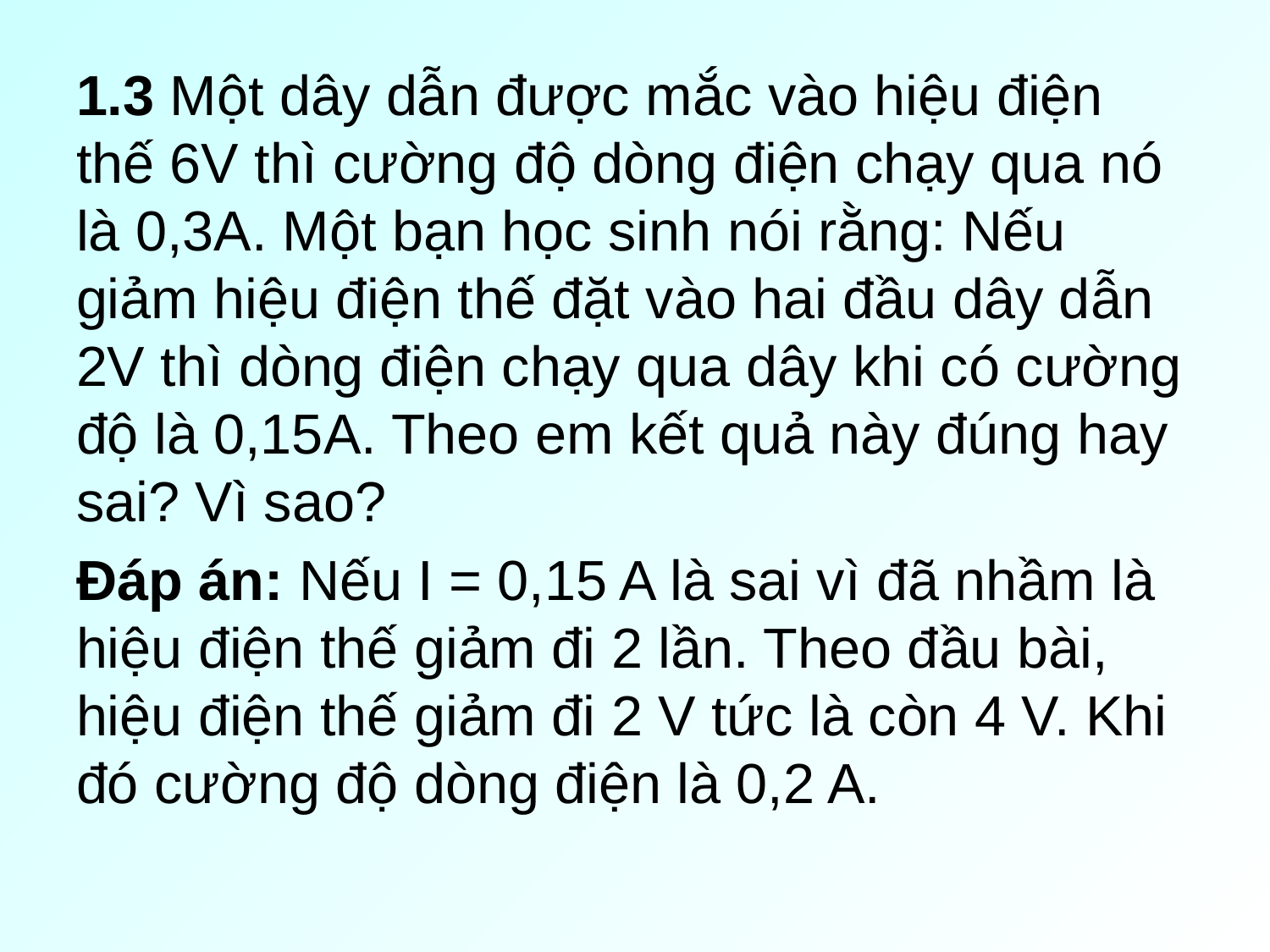

1.3 Một dây dẫn được mắc vào hiệu điện thế 6V thì cường độ dòng điện chạy qua nó là 0,3A. Một bạn học sinh nói rằng: Nếu giảm hiệu điện thế đặt vào hai đầu dây dẫn 2V thì dòng điện chạy qua dây khi có cường độ là 0,15A. Theo em kết quả này đúng hay sai? Vì sao?
Đáp án: Nếu I = 0,15 A là sai vì đã nhầm là hiệu điện thế giảm đi 2 lần. Theo đầu bài, hiệu điện thế giảm đi 2 V tức là còn 4 V. Khi đó cường độ dòng điện là 0,2 A.